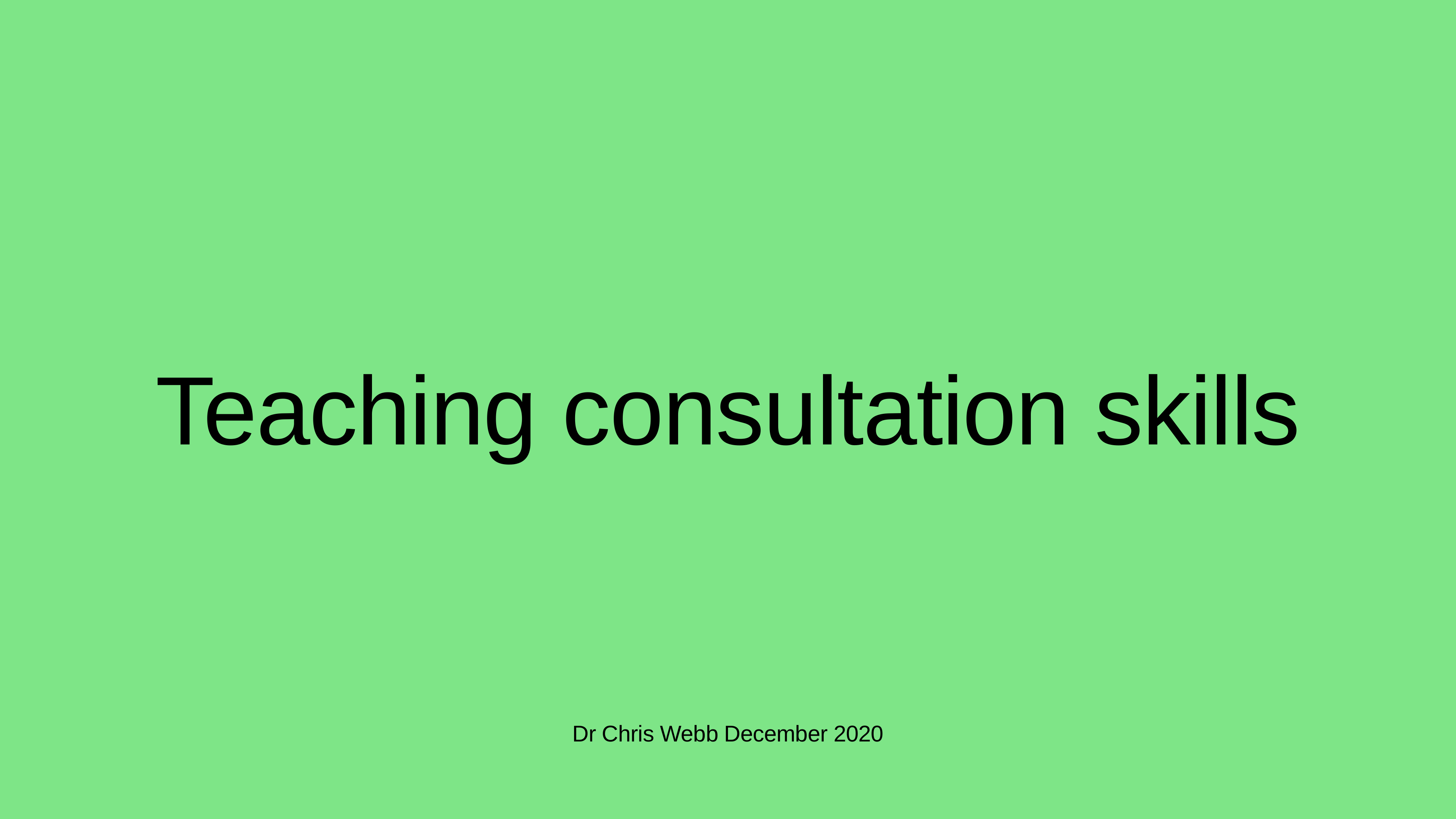

# Teaching consultation skills
Dr Chris Webb December 2020